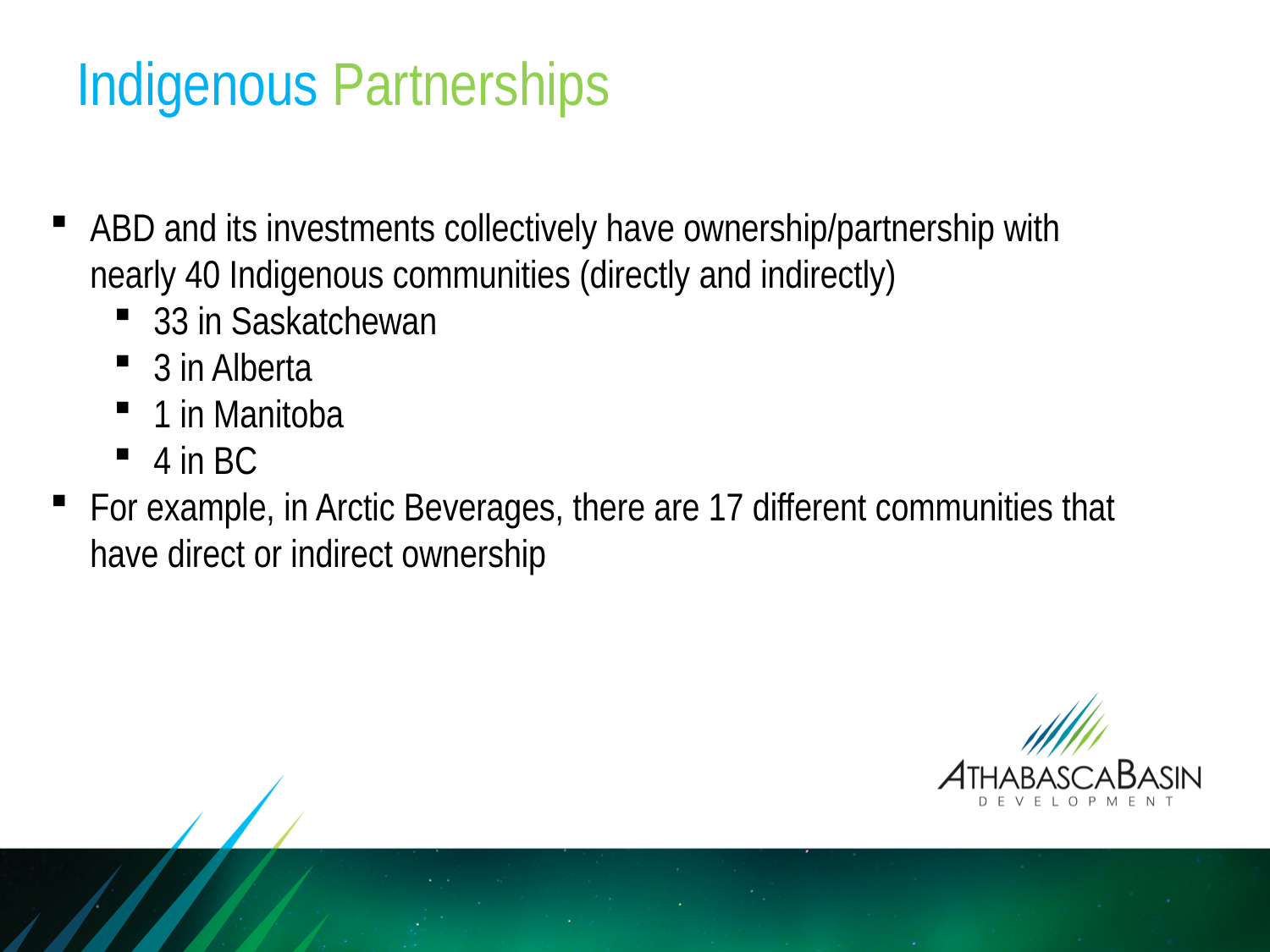

# Indigenous Partnerships
ABD and its investments collectively have ownership/partnership with nearly 40 Indigenous communities (directly and indirectly)
33 in Saskatchewan
3 in Alberta
1 in Manitoba
4 in BC
For example, in Arctic Beverages, there are 17 different communities that have direct or indirect ownership